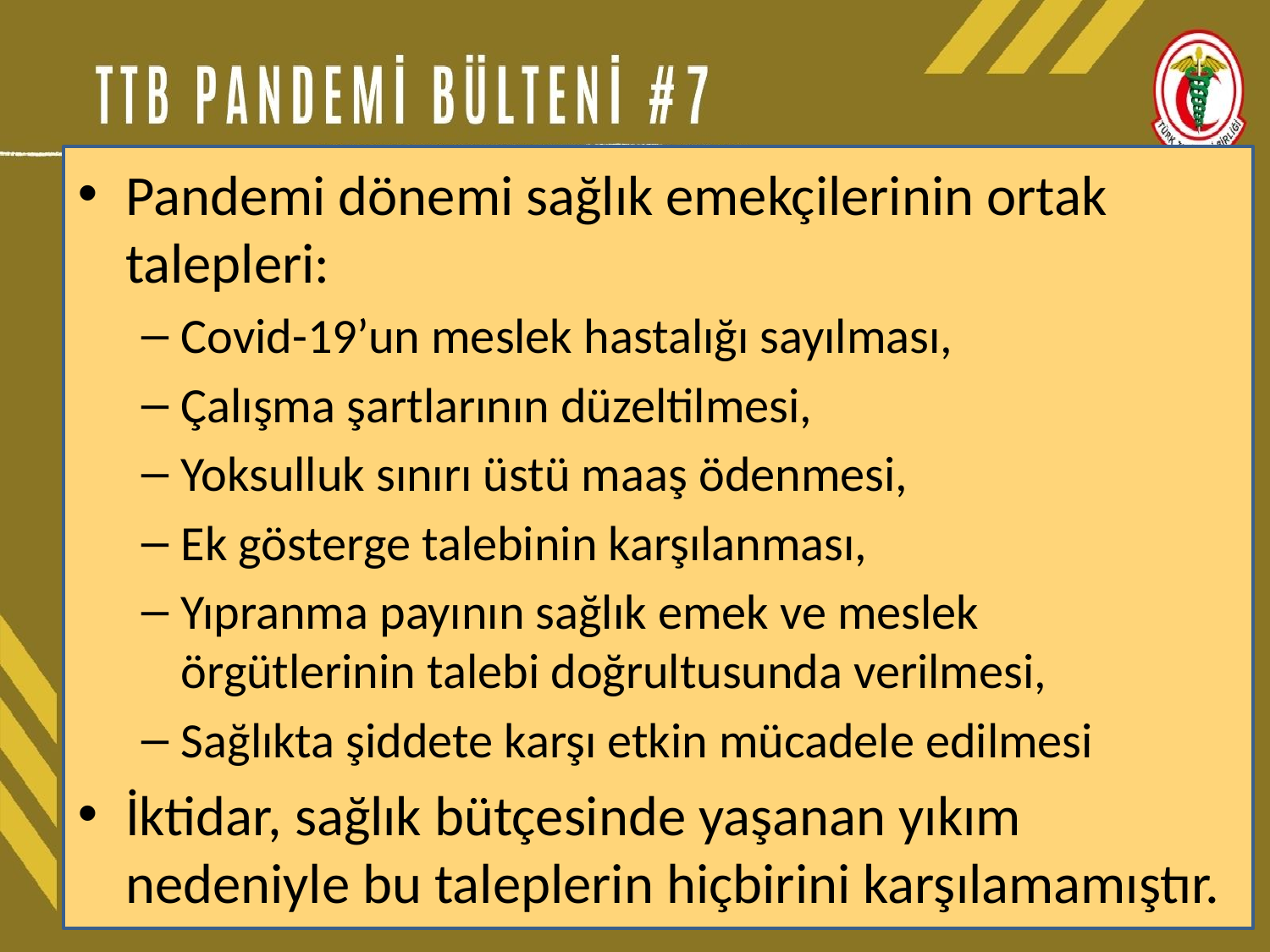

Pandemi dönemi sağlık emekçilerinin ortak talepleri:
Covid-19’un meslek hastalığı sayılması,
Çalışma şartlarının düzeltilmesi,
Yoksulluk sınırı üstü maaş ödenmesi,
Ek gösterge talebinin karşılanması,
Yıpranma payının sağlık emek ve meslek örgütlerinin talebi doğrultusunda verilmesi,
Sağlıkta şiddete karşı etkin mücadele edilmesi
İktidar, sağlık bütçesinde yaşanan yıkım nedeniyle bu taleplerin hiçbirini karşılamamıştır.